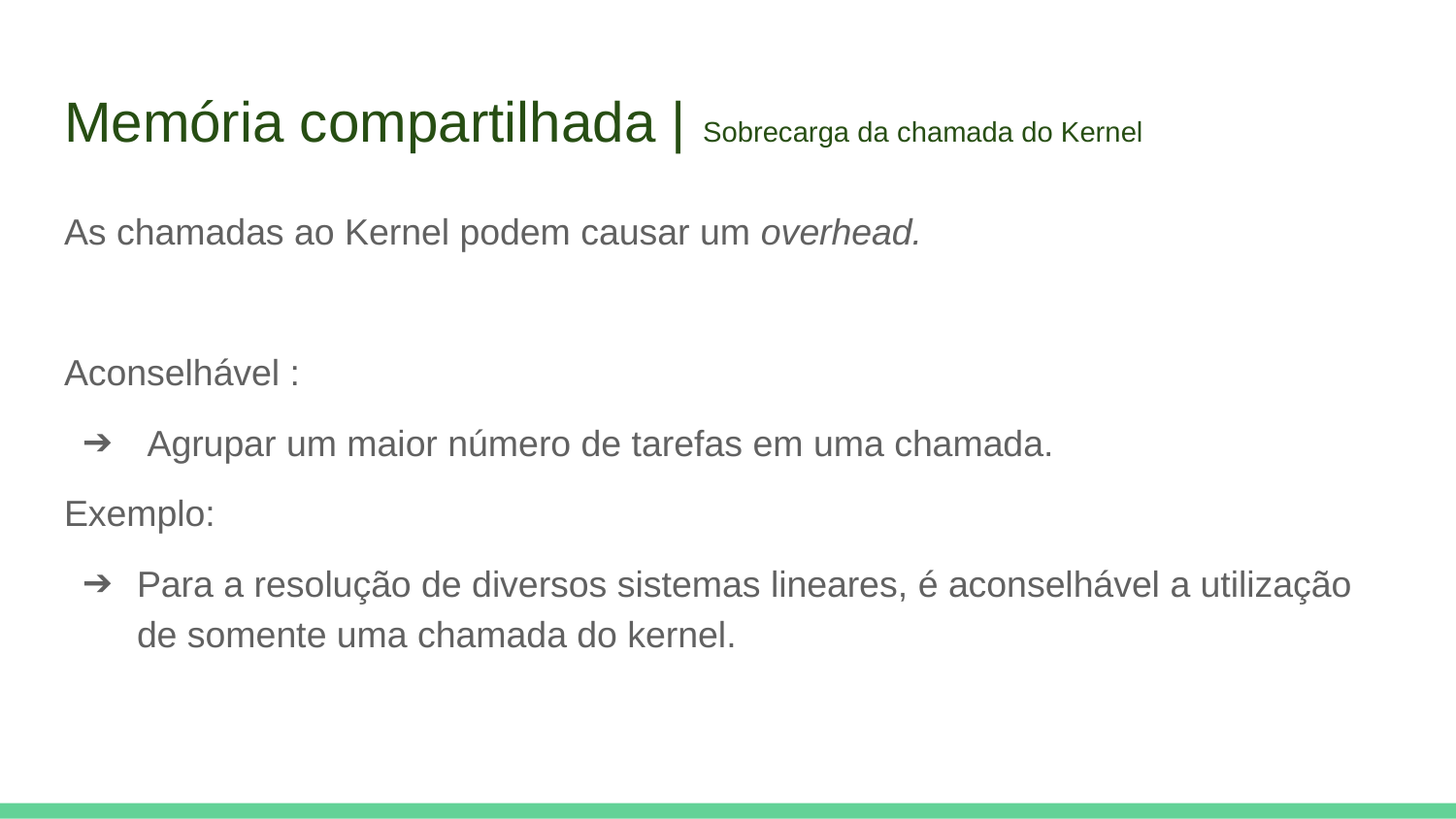

# Memória compartilhada | Sobrecarga da chamada do Kernel

As chamadas ao Kernel podem causar um overhead.

Aconselhável :
 Agrupar um maior número de tarefas em uma chamada.
Exemplo:
Para a resolução de diversos sistemas lineares, é aconselhável a utilização de somente uma chamada do kernel.